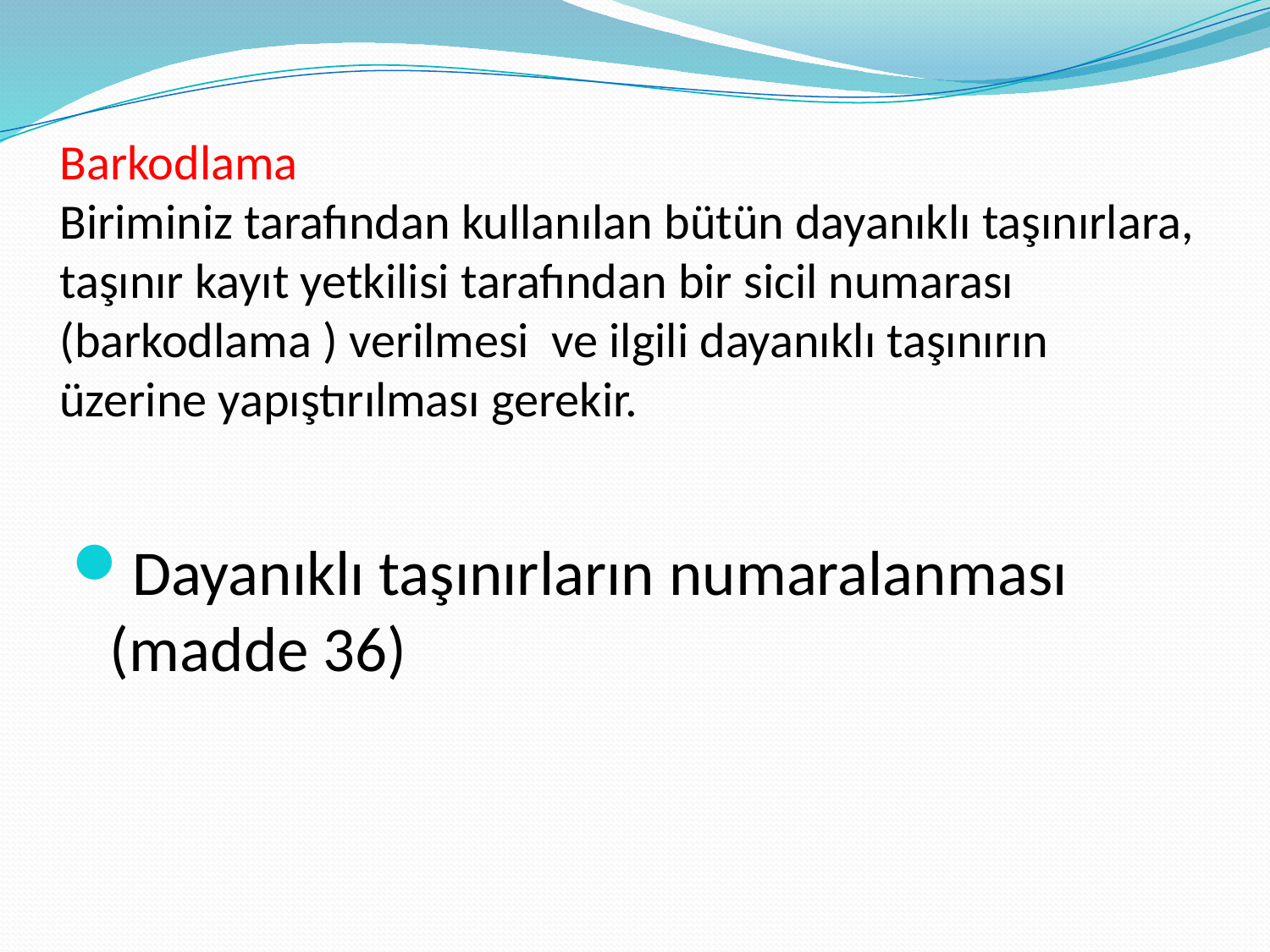

# Barkodlama Biriminiz tarafından kullanılan bütün dayanıklı taşınırlara, taşınır kayıt yetkilisi tarafından bir sicil numarası (barkodlama ) verilmesi  ve ilgili dayanıklı taşınırın üzerine yapıştırılması gerekir.
Dayanıklı taşınırların numaralanması (madde 36)